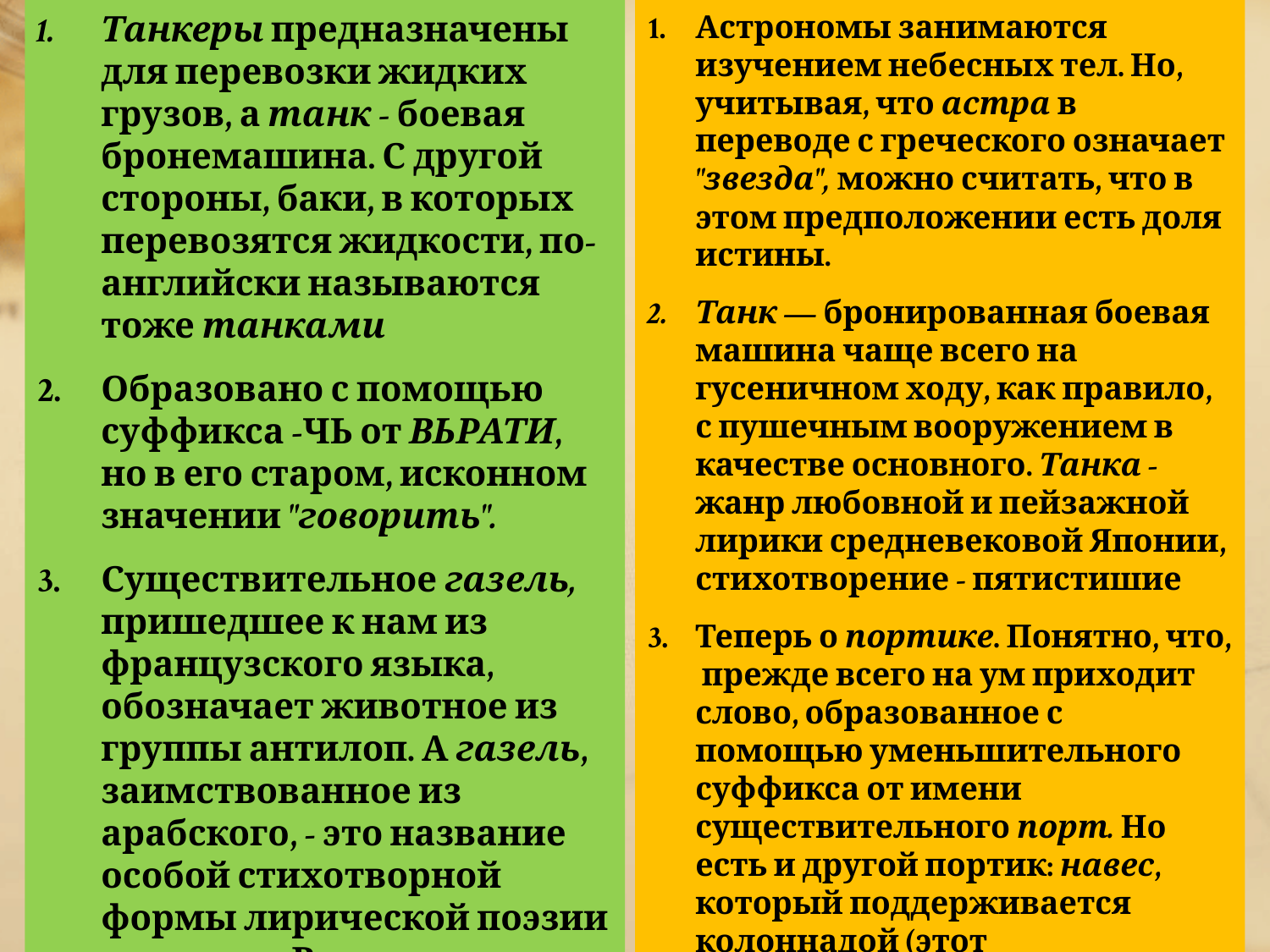

Танкеры предназначены для перевозки жидких грузов, а танк - боевая бронемашина. С другой стороны, баки, в которых перевозятся жидкости, по-английски называются тоже танками
Образовано с помощью суффикса -ЧЬ от ВЬРАТИ, но в его старом, исконном значении "говорить".
Существительное газель, пришедшее к нам из французского языка, обозначает животное из группы антилоп. А газель, заимствованное из арабского, - это название особой стихотворной формы лирической поэзии у народов Востока
Астрономы занимаются изучением небесных тел. Но, учитывая, что астра в переводе с греческого означает "звезда", можно считать, что в этом предположении есть доля истины.
Танк — бронированная боевая машина чаще всего на гусеничном ходу, как правило, с пушечным вооружением в качестве основного. Танка - жанр любовной и пейзажной лирики средневековой Японии, стихотворение - пятистишие
Теперь о портике. Понятно, что,  прежде всего на ум приходит слово, образованное с помощью уменьшительного суффикса от имени существительного порт. Но есть и другой портик: навес, который поддерживается колоннадой (этот архитектурный термин латинского происхождения).